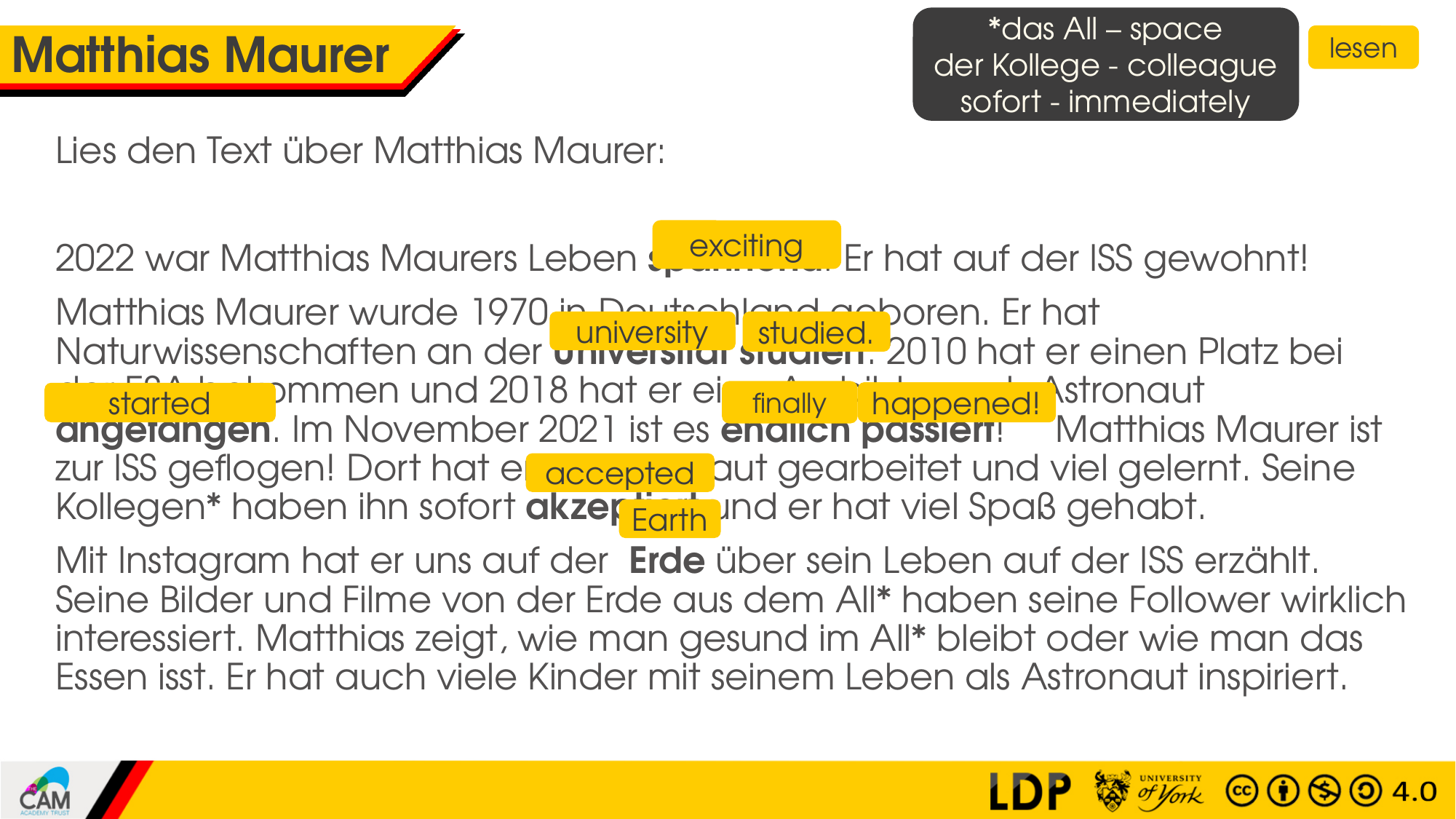

*das All – space
der Kollege - colleague
sofort - immediately
# Matthias Maurer
lesen
Lies den Text über Matthias Maurer:

2022 war Matthias Maurers Leben spannend. Er hat auf der ISS gewohnt!
Matthias Maurer wurde 1970 in Deutschland geboren. Er hat Naturwissenschaften an der Universität studiert. 2010 hat er einen Platz bei der ESA bekommen und 2018 hat er eine Ausbildung als Astronaut angefangen. Im November 2021 ist es endlich passiert!     Matthias Maurer ist zur ISS geflogen! Dort hat er als Astronaut gearbeitet und viel gelernt. Seine Kollegen* haben ihn sofort akzeptiert und er hat viel Spaß gehabt.
Mit Instagram hat er uns auf der  Erde über sein Leben auf der ISS erzählt. Seine Bilder und Filme von der Erde aus dem All* haben seine Follower wirklich interessiert. Matthias zeigt, wie man gesund im All* bleibt oder wie man das Essen isst. Er hat auch viele Kinder mit seinem Leben als Astronaut inspiriert.

exciting
university
studied.
finally
happened!
started
accepted
Earth